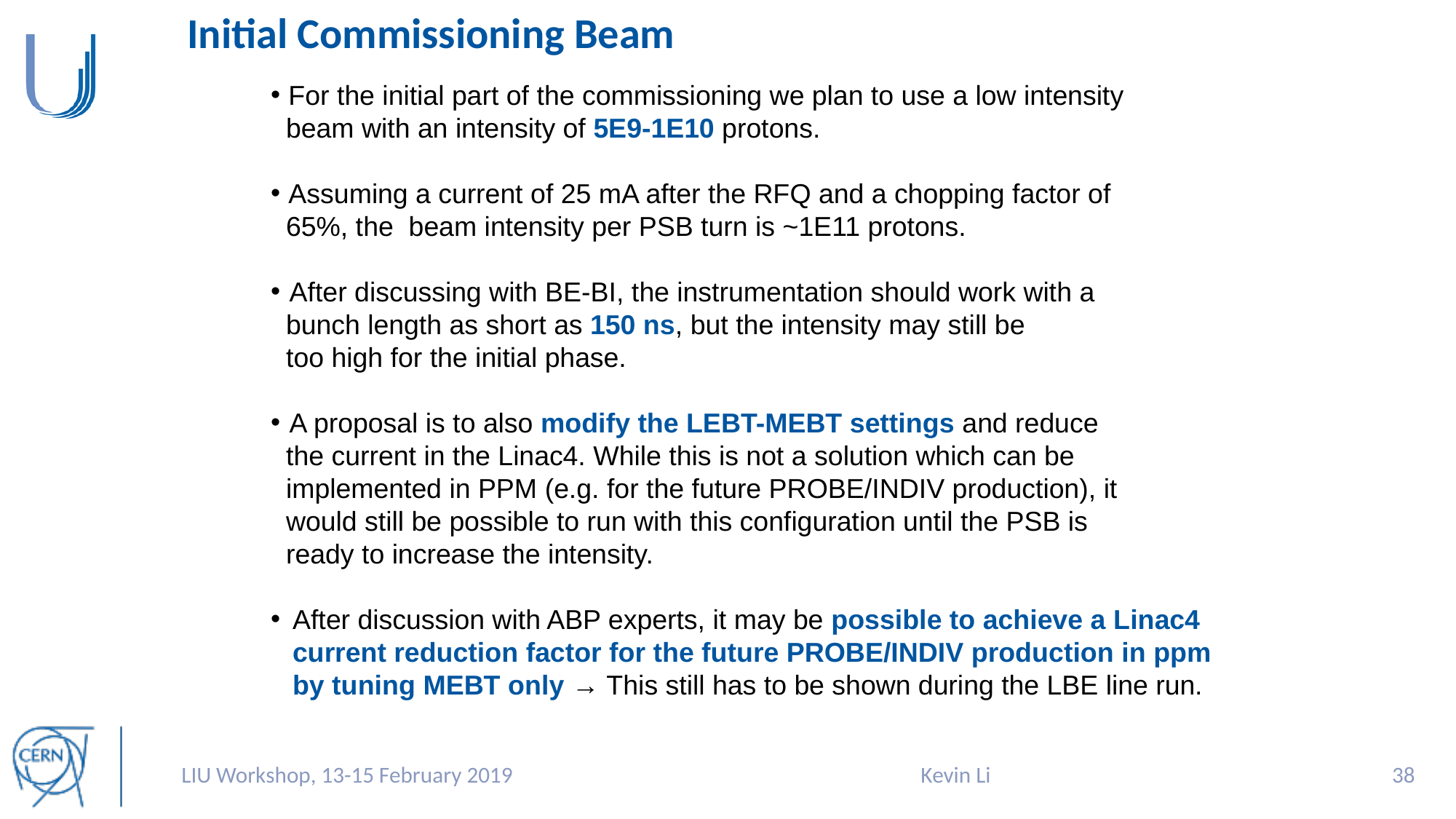

# Initial Commissioning Beam
 For the initial part of the commissioning we plan to use a low intensity
  beam with an intensity of 5E9-1E10 protons.

 Assuming a current of 25 mA after the RFQ and a chopping factor of
  65%, the  beam intensity per PSB turn is ~1E11 protons.

 After discussing with BE-BI, the instrumentation should work with a
  bunch length as short as 150 ns, but the intensity may still be
  too high for the initial phase.

 A proposal is to also modify the LEBT-MEBT settings and reduce
  the current in the Linac4. While this is not a solution which can be
  implemented in PPM (e.g. for the future PROBE/INDIV production), it
  would still be possible to run with this configuration until the PSB is
  ready to increase the intensity.

After discussion with ABP experts, it may be possible to achieve a Linac4 current reduction factor for the future PROBE/INDIV production in ppm by tuning MEBT only → This still has to be shown during the LBE line run.
LIU Workshop, 13-15 February 2019
Kevin Li
38